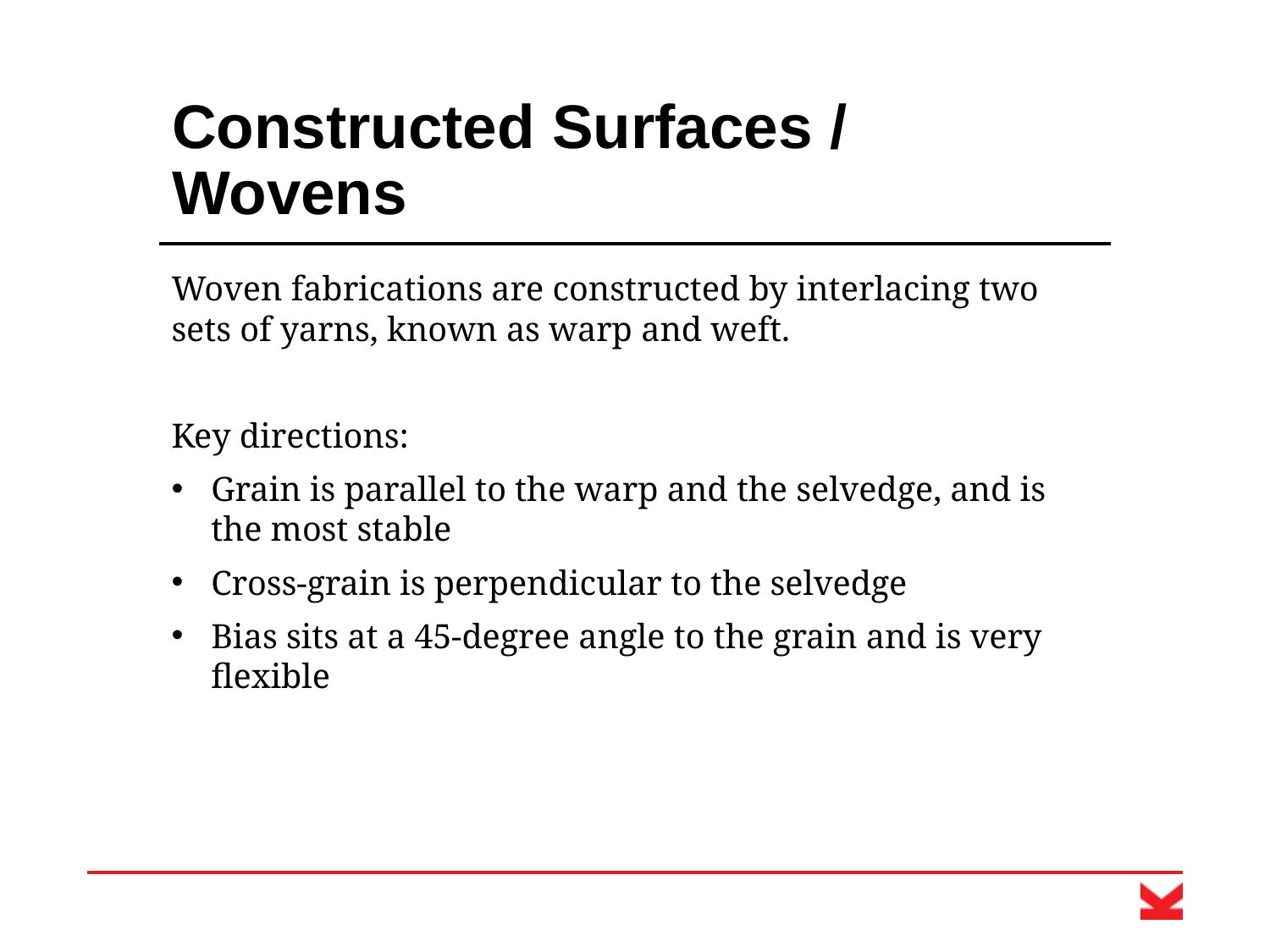

# Constructed Surfaces / Wovens
Woven fabrications are constructed by interlacing two sets of yarns, known as warp and weft.

Key directions:
Grain is parallel to the warp and the selvedge, and is the most stable
Cross-grain is perpendicular to the selvedge
Bias sits at a 45-degree angle to the grain and is very flexible